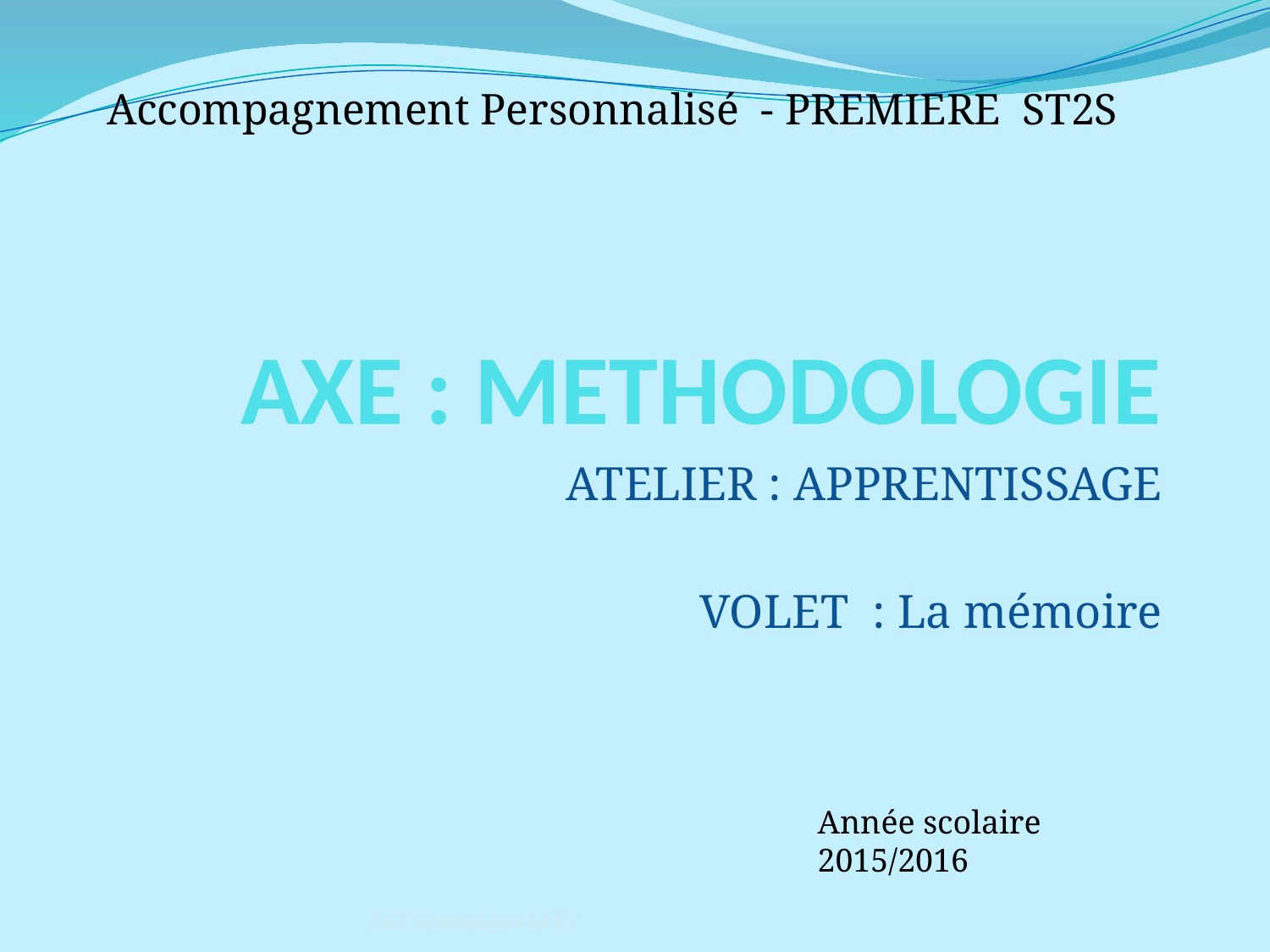

Accompagnement Personnalisé  - PREMIERE  ST2S
# AXE : METHODOLOGIE
ATELIER : APPRENTISSAGE

VOLET  : La mémoire
Année scolaire 2015/2016
LGT Montaigne (AR)